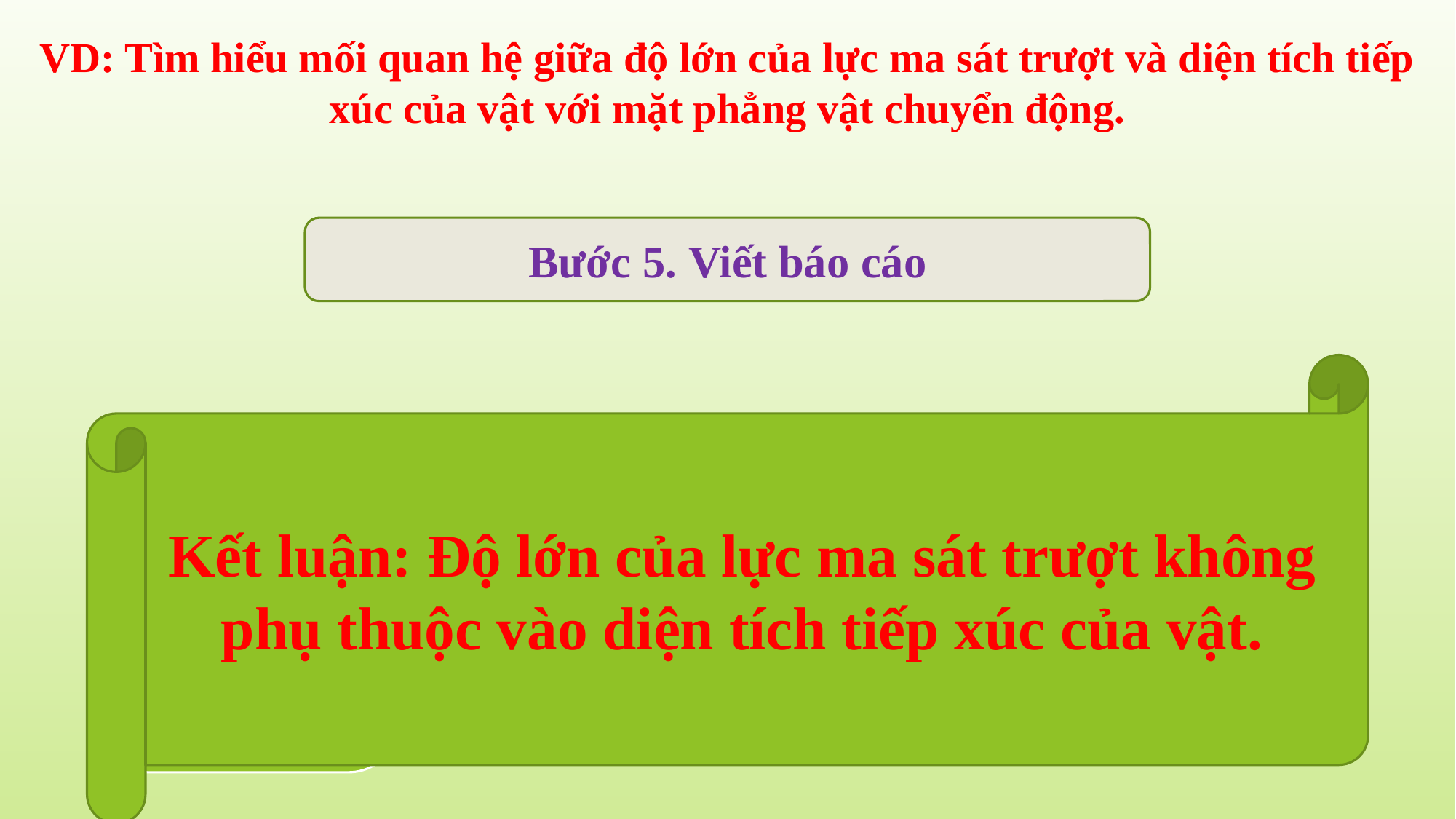

VD: Tìm hiểu mối quan hệ giữa độ lớn của lực ma sát trượt và diện tích tiếp xúc của vật với mặt phẳng vật chuyển động.
Bước 5. Viết báo cáo
Kết luận: Độ lớn của lực ma sát trượt không phụ thuộc vào diện tích tiếp xúc của vật.
Thảo luận
Trình bày báo cáo khi được yêu cầu